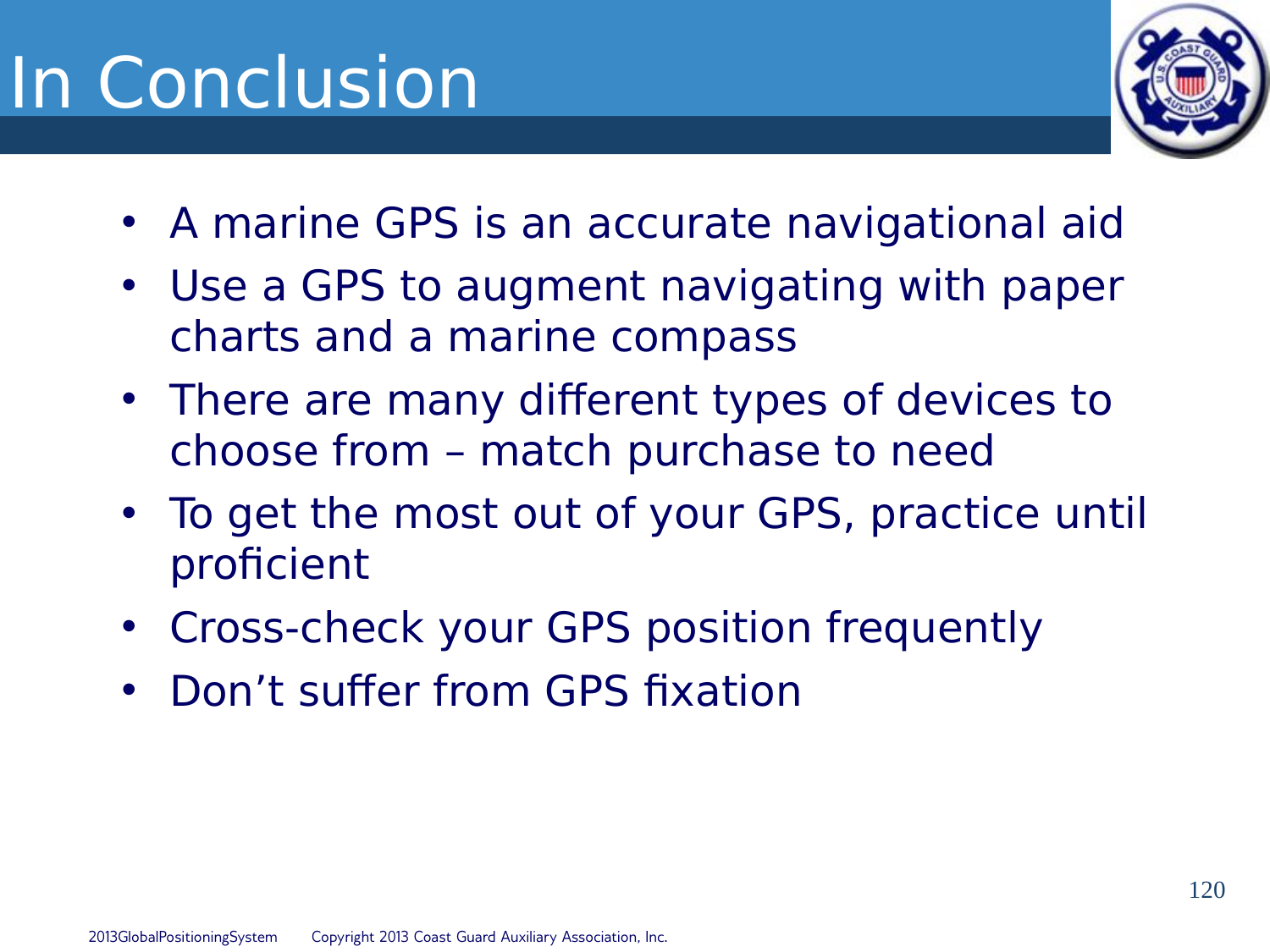

# In Conclusion
A marine GPS is an accurate navigational aid
Use a GPS to augment navigating with paper charts and a marine compass
There are many different types of devices to choose from – match purchase to need
To get the most out of your GPS, practice until proficient
Cross-check your GPS position frequently
Don’t suffer from GPS fixation

120